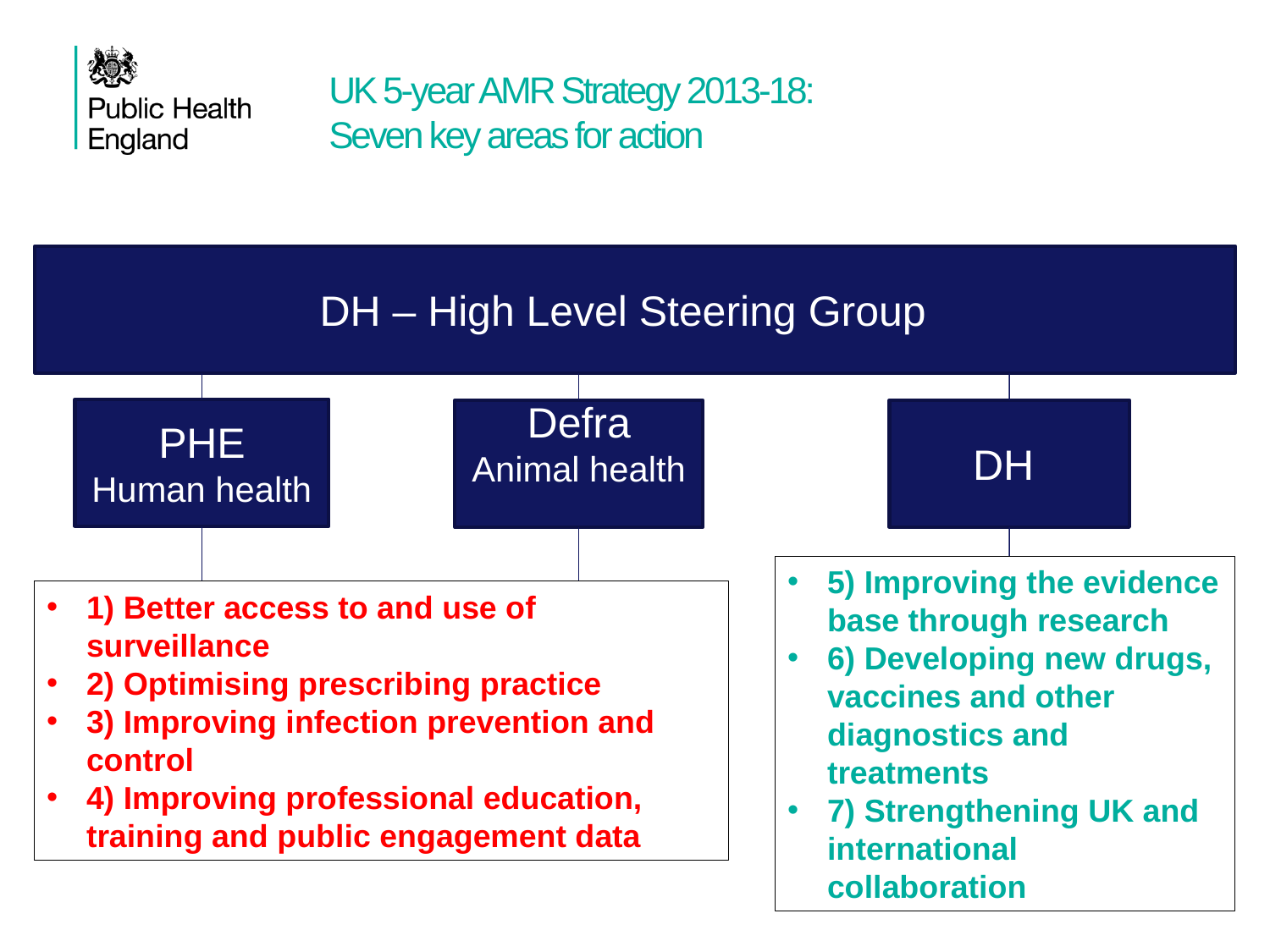

# UK 5-year AMR Strategy 2013-18: Seven key areas for action
DH – High Level Steering Group
PHE
Human health
Defra
Animal health
DH
5) Improving the evidence base through research
6) Developing new drugs, vaccines and other diagnostics and treatments
7) Strengthening UK and international collaboration
1) Better access to and use of surveillance
2) Optimising prescribing practice
3) Improving infection prevention and control
4) Improving professional education,  training and public engagement data